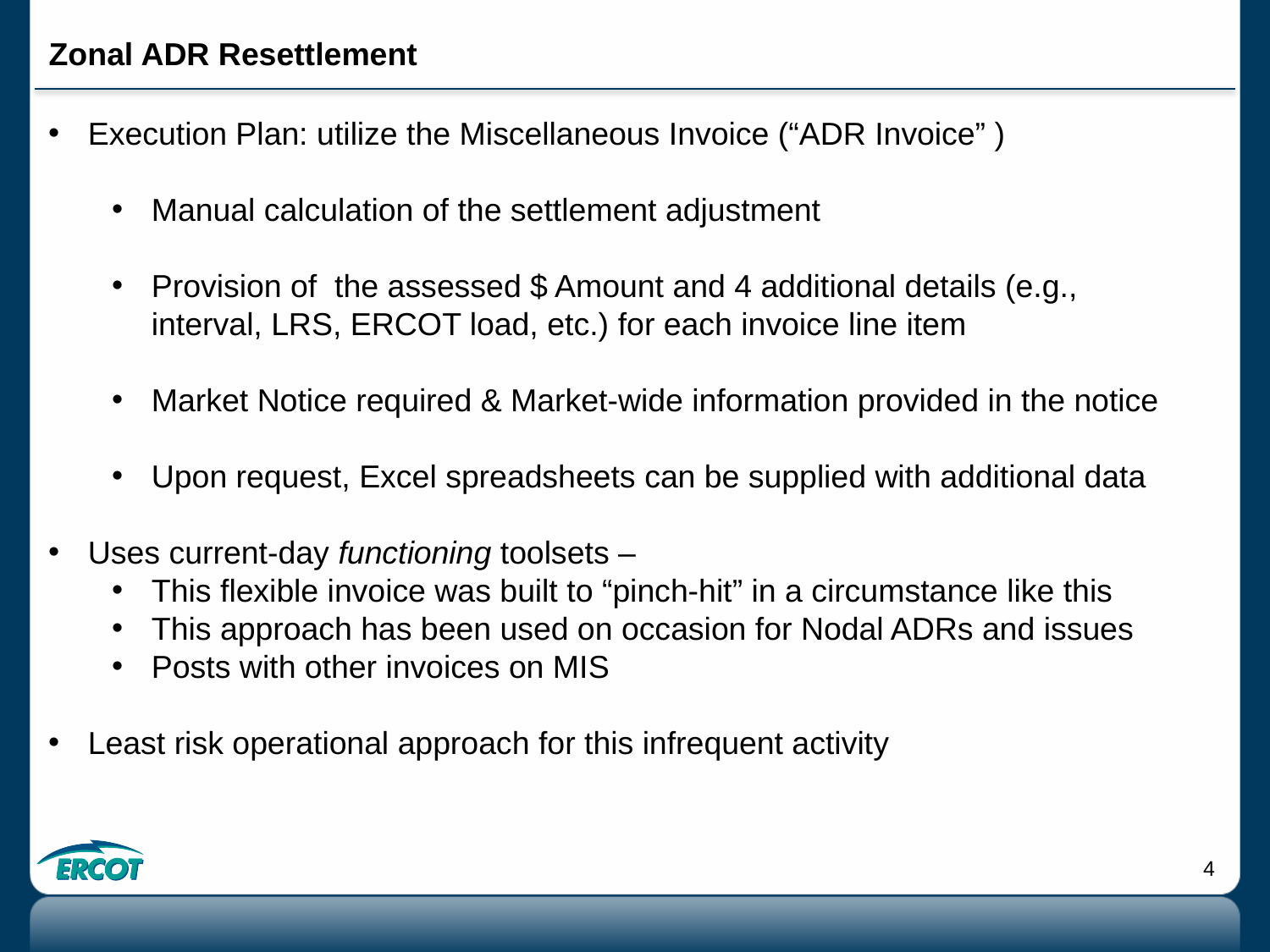

# Zonal ADR Resettlement
Execution Plan: utilize the Miscellaneous Invoice (“ADR Invoice” )

Manual calculation of the settlement adjustment

Provision of  the assessed $ Amount and 4 additional details (e.g., interval, LRS, ERCOT load, etc.) for each invoice line item

Market Notice required & Market-wide information provided in the notice

Upon request, Excel spreadsheets can be supplied with additional data

Uses current-day functioning toolsets –
This flexible invoice was built to “pinch-hit” in a circumstance like this
This approach has been used on occasion for Nodal ADRs and issues
Posts with other invoices on MIS

Least risk operational approach for this infrequent activity